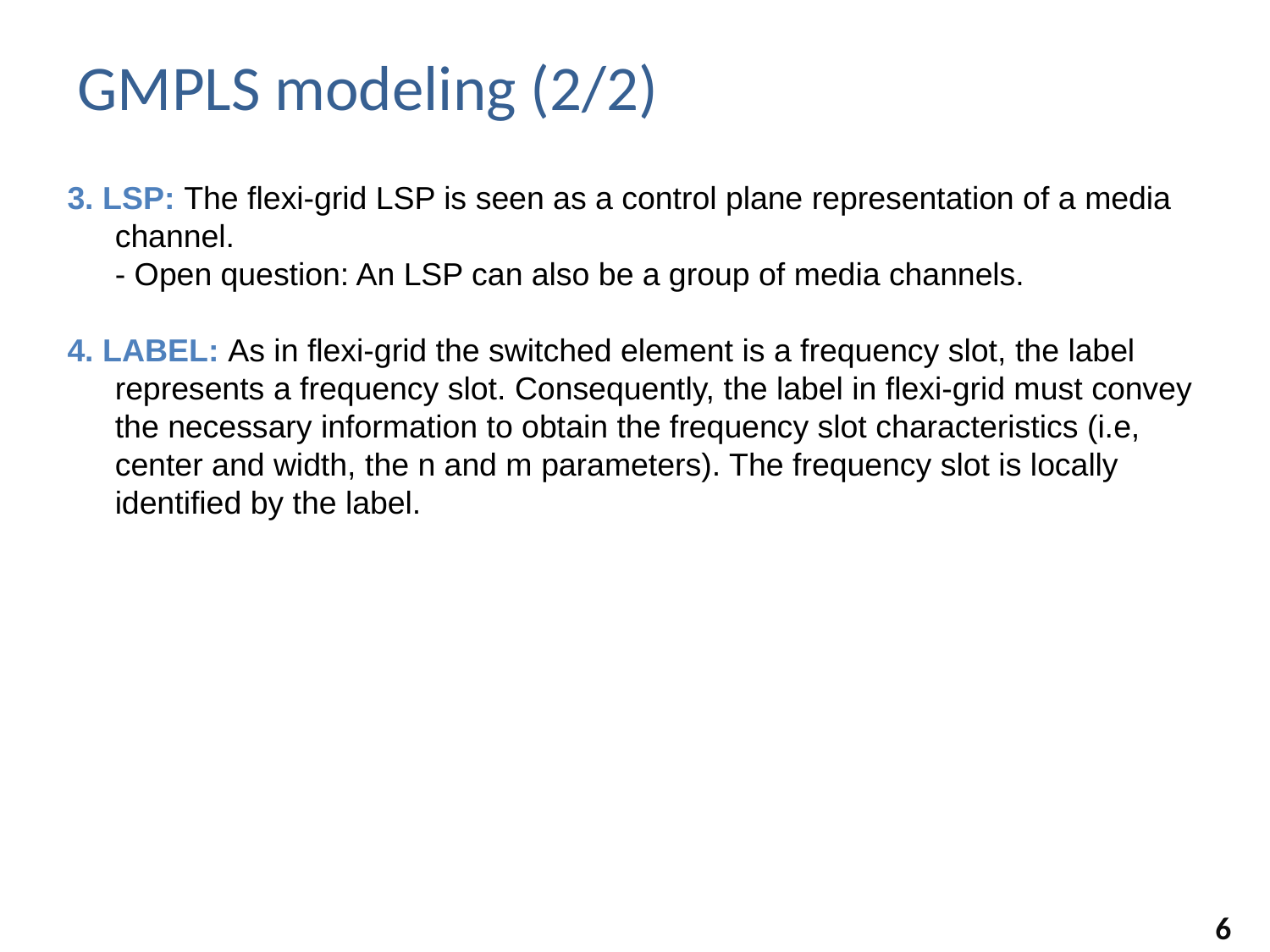

GMPLS modeling (2/2)
3. LSP: The flexi-grid LSP is seen as a control plane representation of a media channel.
	- Open question: An LSP can also be a group of media channels.

4. LABEL: As in flexi-grid the switched element is a frequency slot, the label represents a frequency slot. Consequently, the label in flexi-grid must convey the necessary information to obtain the frequency slot characteristics (i.e, center and width, the n and m parameters). The frequency slot is locally identified by the label.